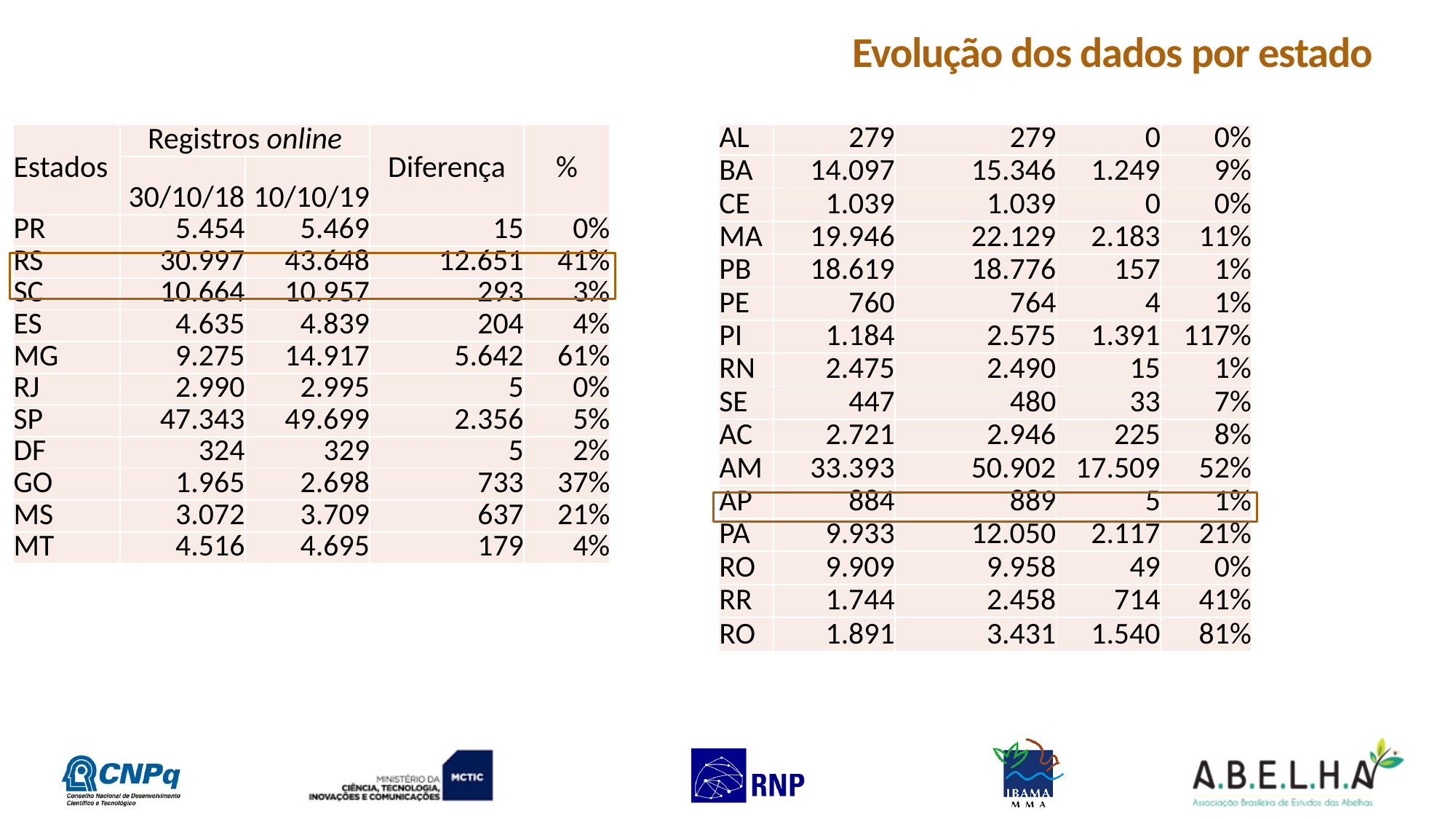

# Evolução dos dados por estado
| Estados | Registros online |  | Diferença | % |
| --- | --- | --- | --- | --- |
|  | 30/10/18 | 10/10/19 |  |  |
| PR | 5.454 | 5.469 | 15 | 0% |
| RS | 30.997 | 43.648 | 12.651 | 41% |
| SC | 10.664 | 10.957 | 293 | 3% |
| ES | 4.635 | 4.839 | 204 | 4% |
| MG | 9.275 | 14.917 | 5.642 | 61% |
| RJ | 2.990 | 2.995 | 5 | 0% |
| SP | 47.343 | 49.699 | 2.356 | 5% |
| DF | 324 | 329 | 5 | 2% |
| GO | 1.965 | 2.698 | 733 | 37% |
| MS | 3.072 | 3.709 | 637 | 21% |
| MT | 4.516 | 4.695 | 179 | 4% |
| AL | 279 | 279 | 0 | 0% |
| --- | --- | --- | --- | --- |
| BA | 14.097 | 15.346 | 1.249 | 9% |
| CE | 1.039 | 1.039 | 0 | 0% |
| MA | 19.946 | 22.129 | 2.183 | 11% |
| PB | 18.619 | 18.776 | 157 | 1% |
| PE | 760 | 764 | 4 | 1% |
| PI | 1.184 | 2.575 | 1.391 | 117% |
| RN | 2.475 | 2.490 | 15 | 1% |
| SE | 447 | 480 | 33 | 7% |
| AC | 2.721 | 2.946 | 225 | 8% |
| AM | 33.393 | 50.902 | 17.509 | 52% |
| AP | 884 | 889 | 5 | 1% |
| PA | 9.933 | 12.050 | 2.117 | 21% |
| RO | 9.909 | 9.958 | 49 | 0% |
| RR | 1.744 | 2.458 | 714 | 41% |
| RO | 1.891 | 3.431 | 1.540 | 81% |